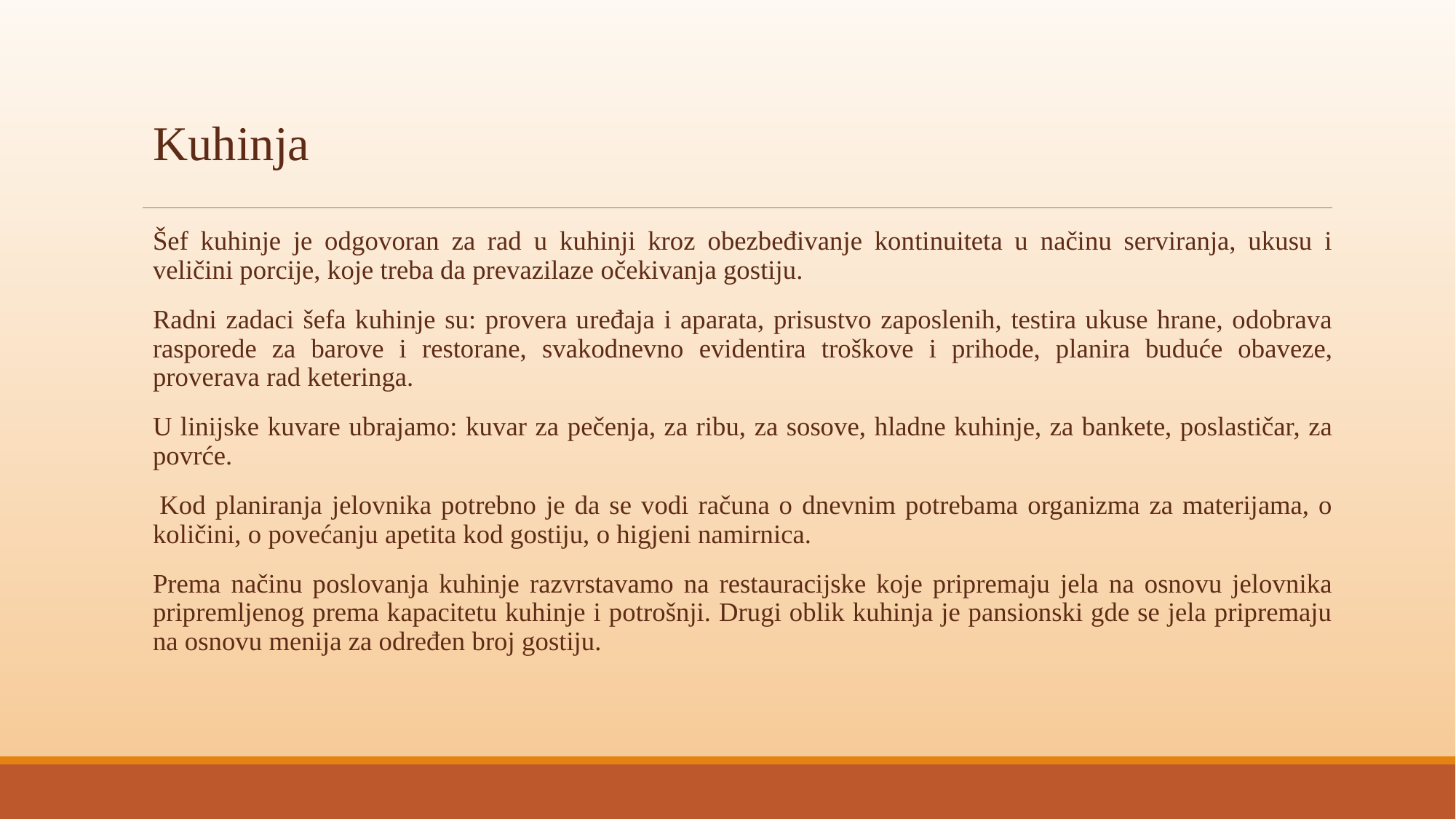

Kuhinja
Šef kuhinje je odgovoran za rad u kuhinji kroz obezbeđivanje kontinuiteta u načinu serviranja, ukusu i veličini porcije, koje treba da prevazilaze očekivanja gostiju.
Radni zadaci šefa kuhinje su: provera uređaja i aparata, prisustvo zaposlenih, testira ukuse hrane, odobrava rasporede za barove i restorane, svakodnevno evidentira troškove i prihode, planira buduće obaveze, proverava rad keteringa.
U linijske kuvare ubrajamo: kuvar za pečenja, za ribu, za sosove, hladne kuhinje, za bankete, poslastičar, za povrće.
 Kod planiranja jelovnika potrebno je da se vodi računa o dnevnim potrebama organizma za materijama, o količini, o povećanju apetita kod gostiju, o higjeni namirnica.
Prema načinu poslovanja kuhinje razvrstavamo na restauracijske koje pripremaju jela na osnovu jelovnika pripremljenog prema kapacitetu kuhinje i potrošnji. Drugi oblik kuhinja je pansionski gde se jela pripremaju na osnovu menija za određen broj gostiju.